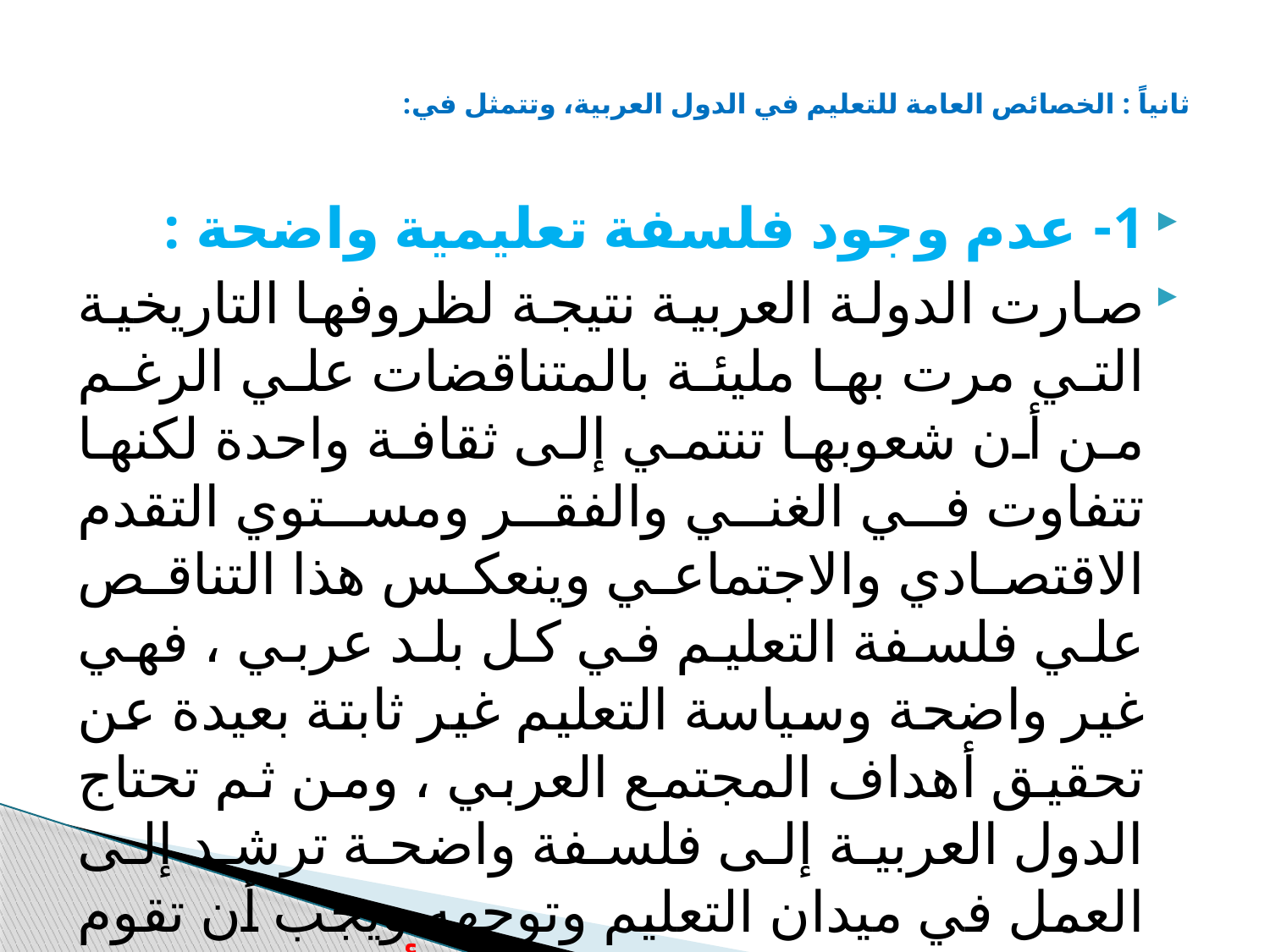

# ثانياً : الخصائص العامة للتعليم في الدول العربية، وتتمثل في:
1- عدم وجود فلسفة تعليمية واضحة :
صارت الدولة العربية نتيجة لظروفها التاريخية التي مرت بها مليئة بالمتناقضات علي الرغم من أن شعوبها تنتمي إلى ثقافة واحدة لكنها تتفاوت في الغني والفقر ومستوي التقدم الاقتصادي والاجتماعي وينعكس هذا التناقص علي فلسفة التعليم في كل بلد عربي ، فهي غير واضحة وسياسة التعليم غير ثابتة بعيدة عن تحقيق أهداف المجتمع العربي ، ومن ثم تحتاج الدول العربية إلى فلسفة واضحة ترشد إلى العمل في ميدان التعليم وتوجهه ويجب أن تقوم معالم هذا السياسة علي ثلاثة أسس رئيسة هي :